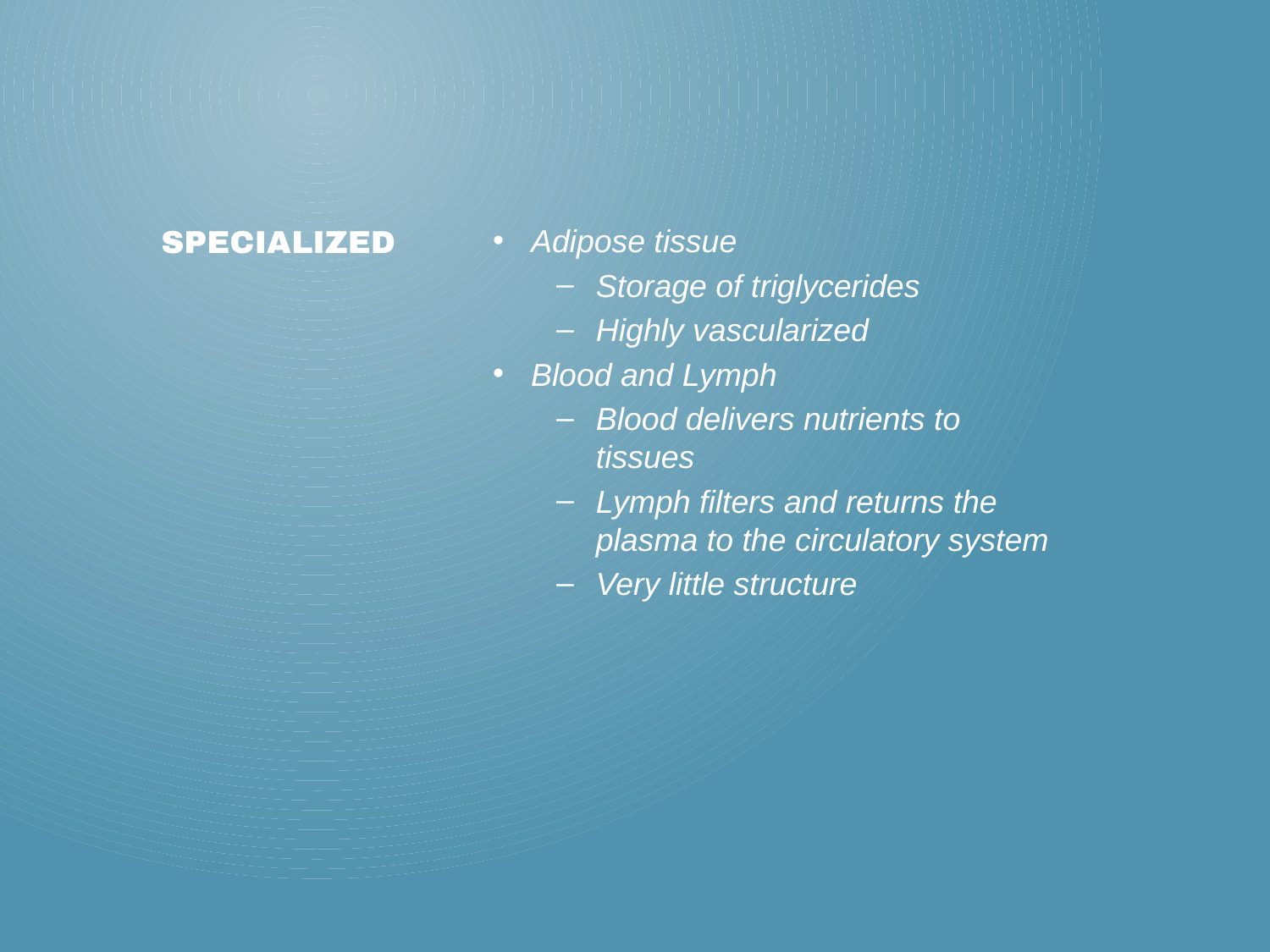

Adipose tissue
Storage of triglycerides
Highly vascularized
Blood and Lymph
Blood delivers nutrients to tissues
Lymph filters and returns the plasma to the circulatory system
Very little structure
# Specialized